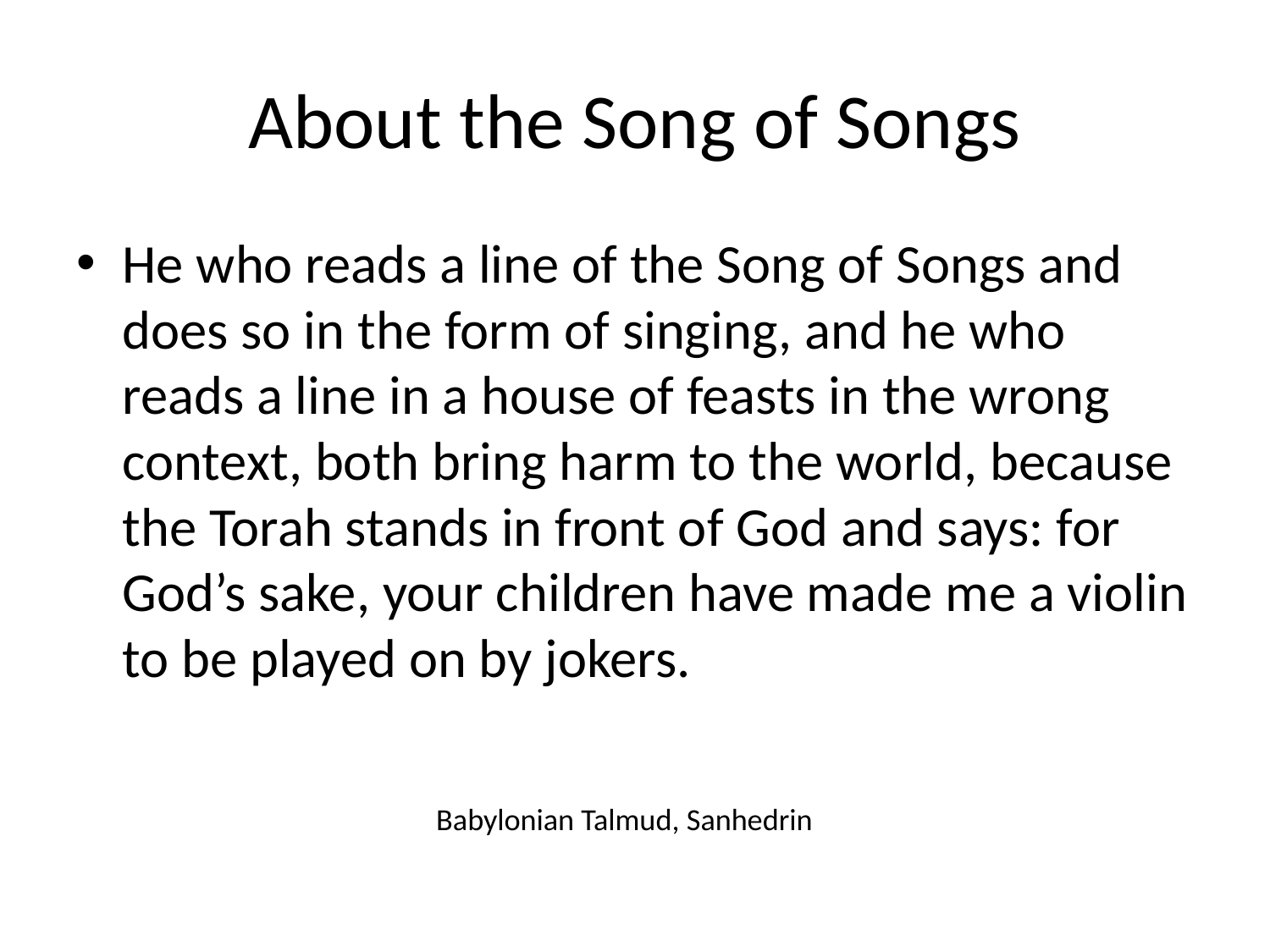

# About the Song of Songs
He who reads a line of the Song of Songs and does so in the form of singing, and he who reads a line in a house of feasts in the wrong context, both bring harm to the world, because the Torah stands in front of God and says: for God’s sake, your children have made me a violin to be played on by jokers.

                         Babylonian Talmud, Sanhedrin